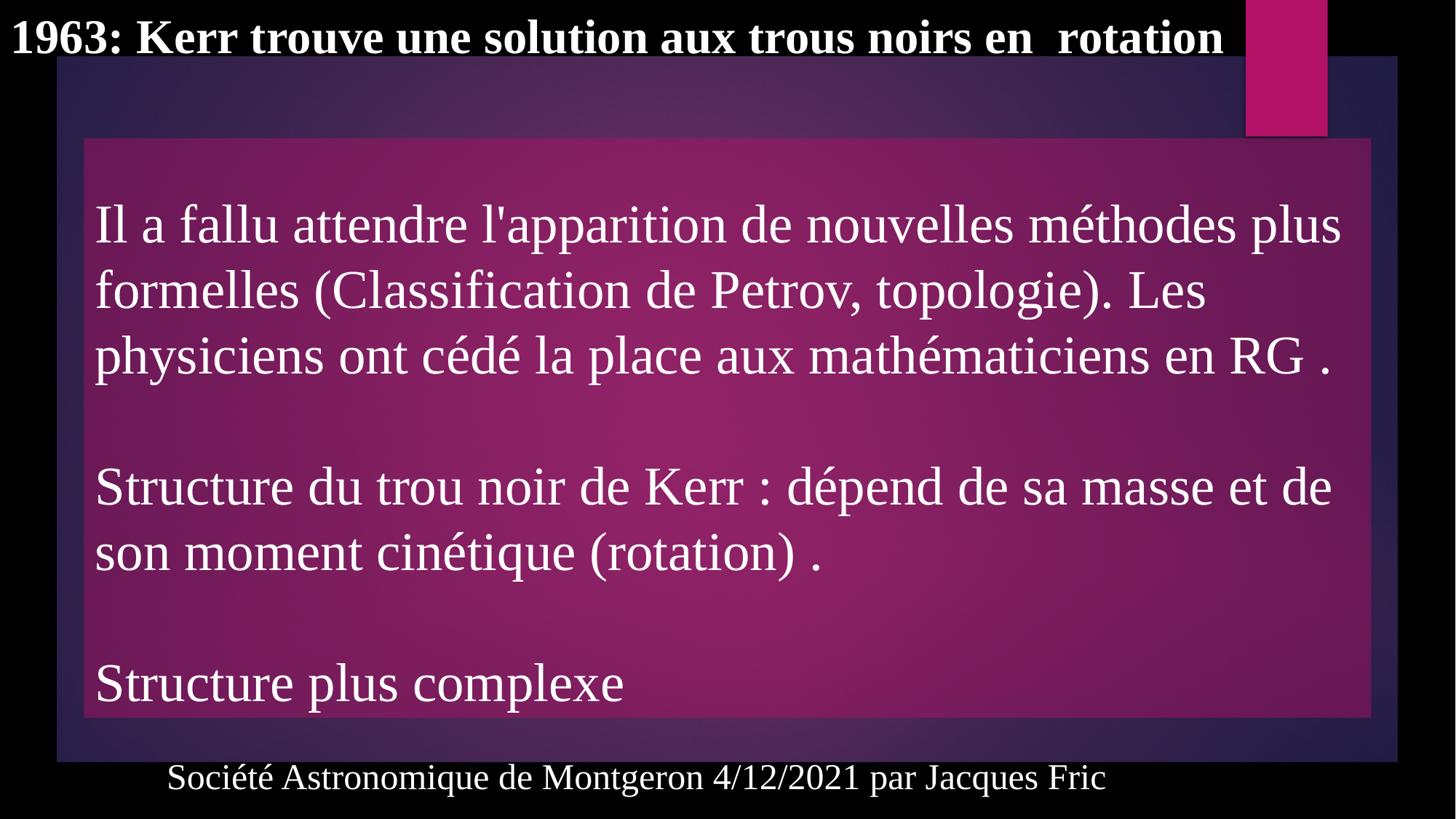

1963: Kerr trouve une solution aux trous noirs en  rotation

# Il a fallu attendre l'apparition de nouvelles méthodes plus formelles (Classification de Petrov, topologie). Les physiciens ont cédé la place aux mathématiciens en RG . Structure du trou noir de Kerr : dépend de sa masse et de son moment cinétique (rotation) . Structure plus complexe
Société Astronomique de Montgeron 4/12/2021 par Jacques Fric